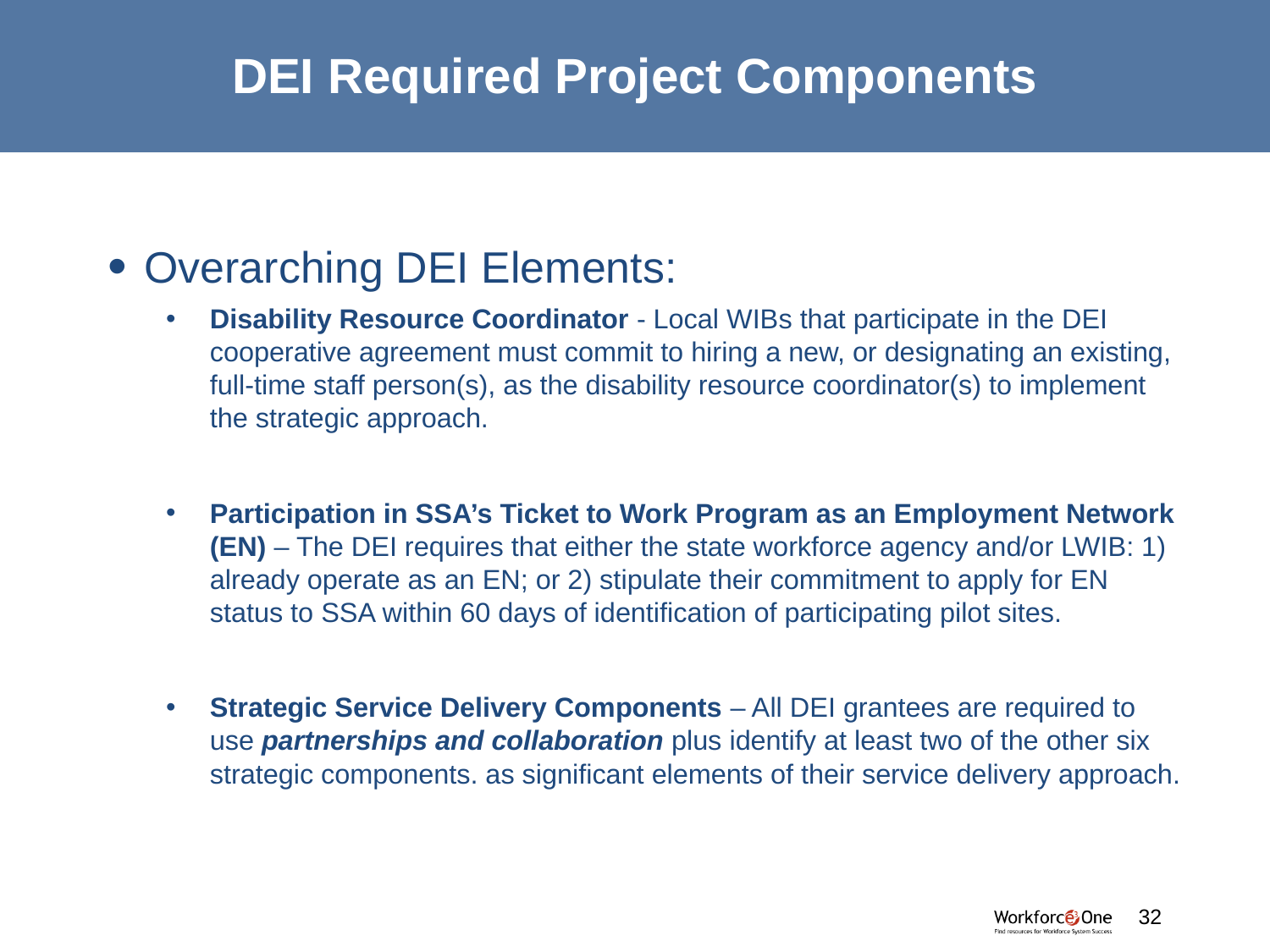

# DEI Required Project Components
Overarching DEI Elements:
Disability Resource Coordinator - Local WIBs that participate in the DEI cooperative agreement must commit to hiring a new, or designating an existing, full-time staff person(s), as the disability resource coordinator(s) to implement the strategic approach.

Participation in SSA’s Ticket to Work Program as an Employment Network (EN) – The DEI requires that either the state workforce agency and/or LWIB: 1) already operate as an EN; or 2) stipulate their commitment to apply for EN status to SSA within 60 days of identification of participating pilot sites.

Strategic Service Delivery Components – All DEI grantees are required to use partnerships and collaboration plus identify at least two of the other six strategic components. as significant elements of their service delivery approach.

#
32